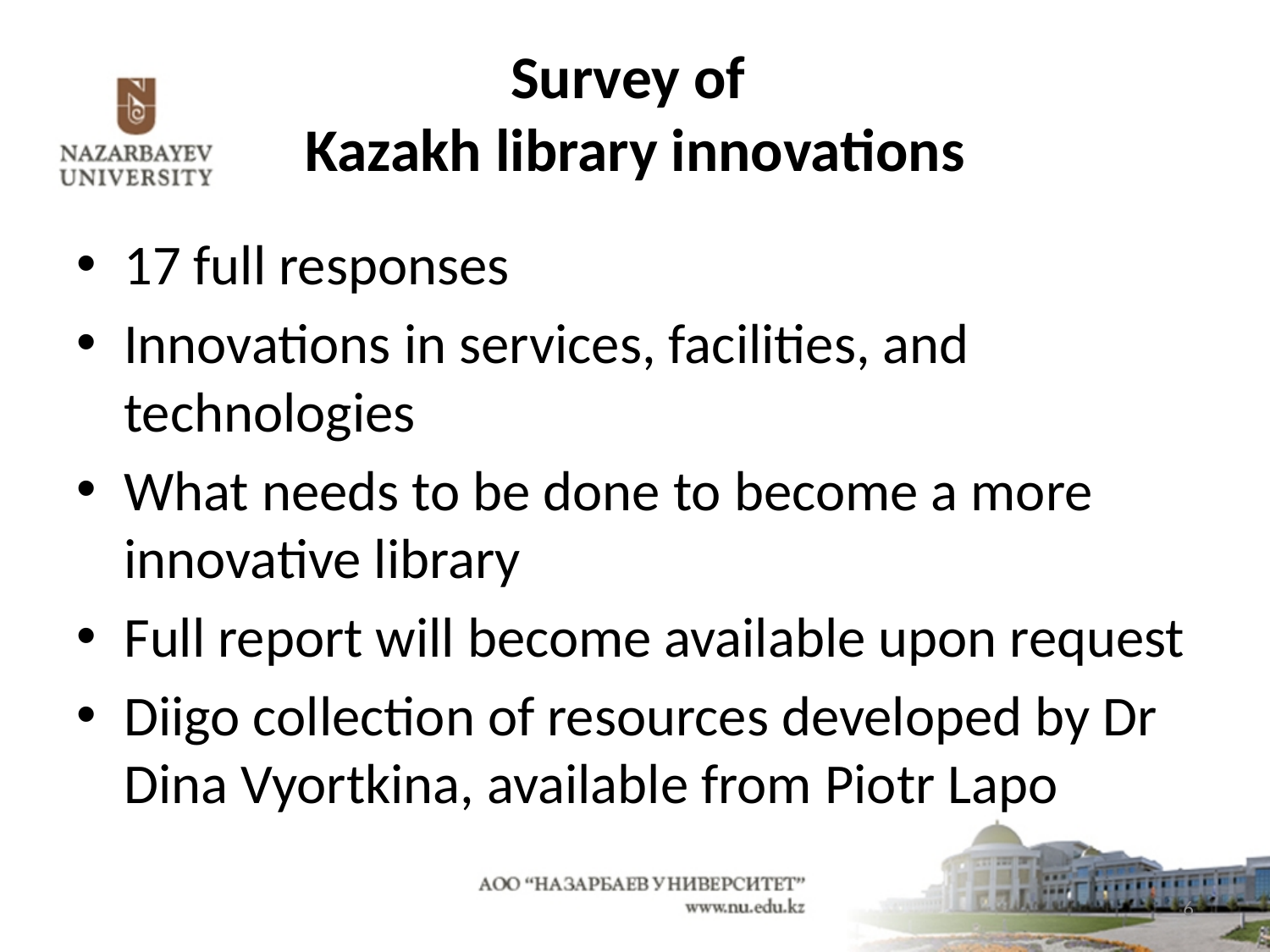

# Survey of Kazakh library innovations
17 full responses
Innovations in services, facilities, and technologies
What needs to be done to become a more innovative library
Full report will become available upon request
Diigo collection of resources developed by Dr Dina Vyortkina, available from Piotr Lapo

6